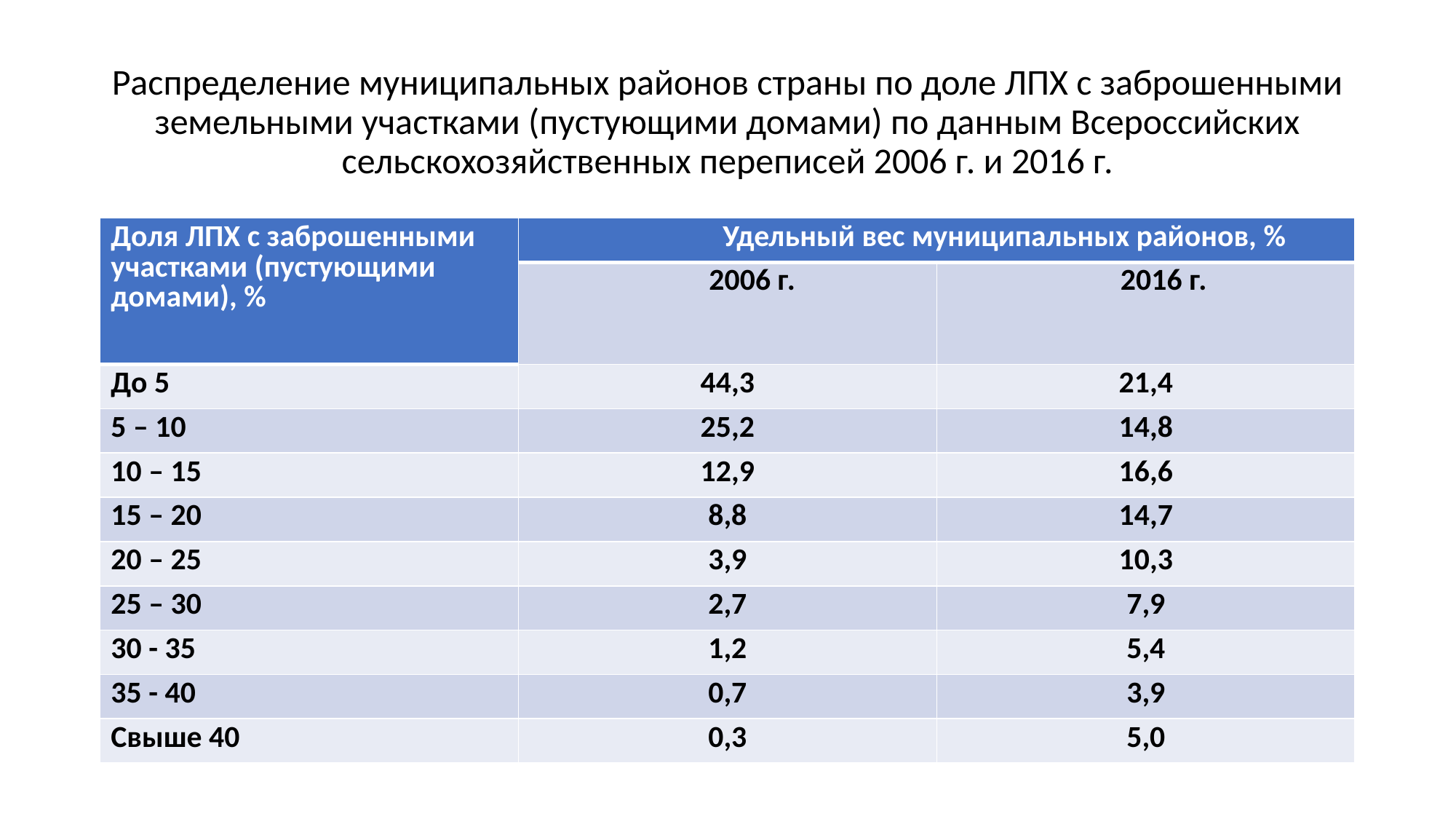

# Распределение муниципальных районов страны по доле ЛПХ с заброшенными земельными участками (пустующими домами) по данным Всероссийских сельскохозяйственных переписей 2006 г. и 2016 г.
| Доля ЛПХ с заброшенными участками (пустующими домами), % | Удельный вес муниципальных районов, % |  |
| --- | --- | --- |
|  | 2006 г. | 2016 г. |
| До 5 | 44,3 | 21,4 |
| 5 – 10 | 25,2 | 14,8 |
| 10 – 15 | 12,9 | 16,6 |
| 15 – 20 | 8,8 | 14,7 |
| 20 – 25 | 3,9 | 10,3 |
| 25 – 30 | 2,7 | 7,9 |
| 30 - 35 | 1,2 | 5,4 |
| 35 - 40 | 0,7 | 3,9 |
| Свыше 40 | 0,3 | 5,0 |